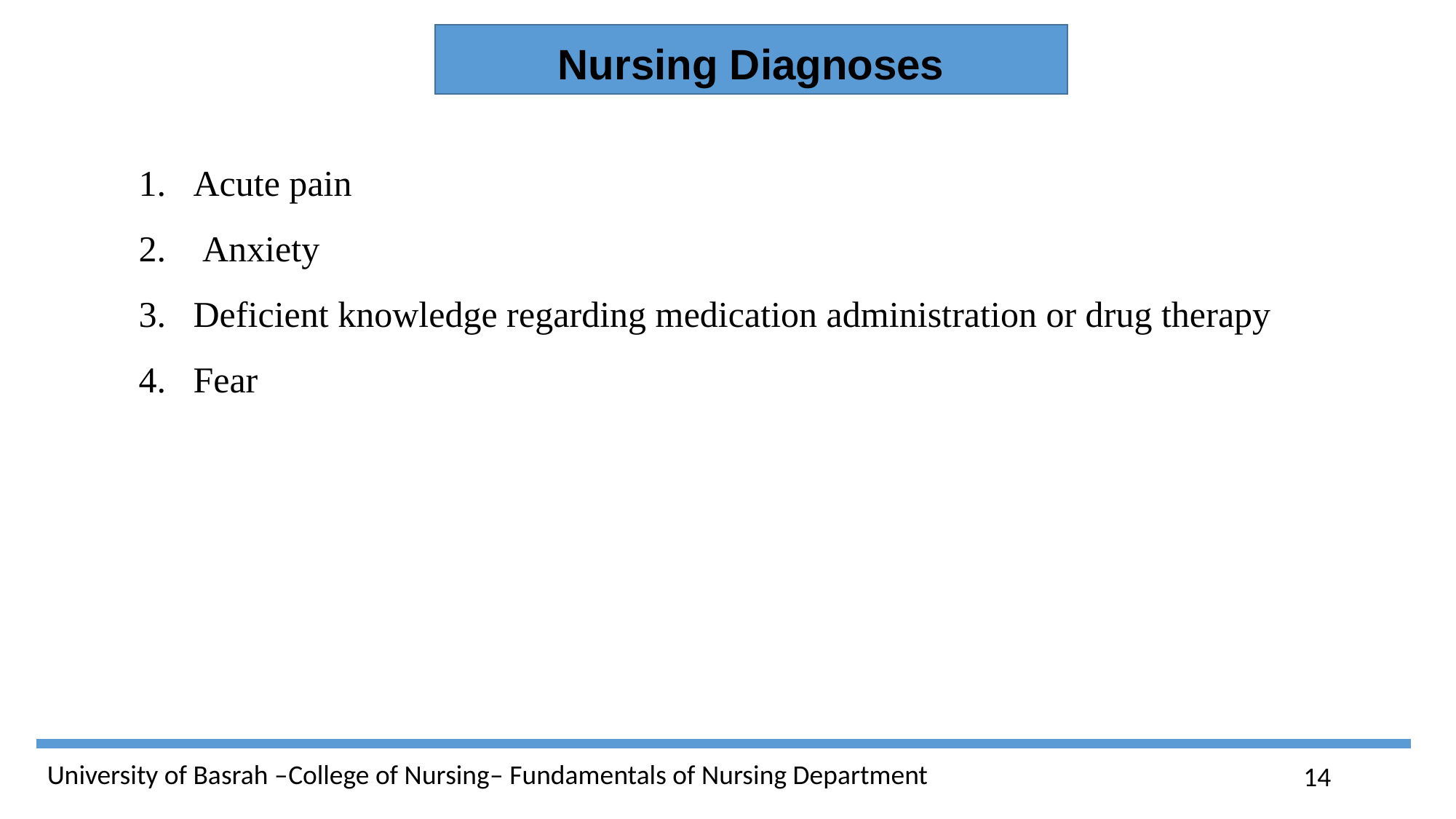

Nursing Diagnoses
Acute pain
 Anxiety
Deficient knowledge regarding medication administration or drug therapy
Fear

14
University of Basrah –College of Nursing– Fundamentals of Nursing Department